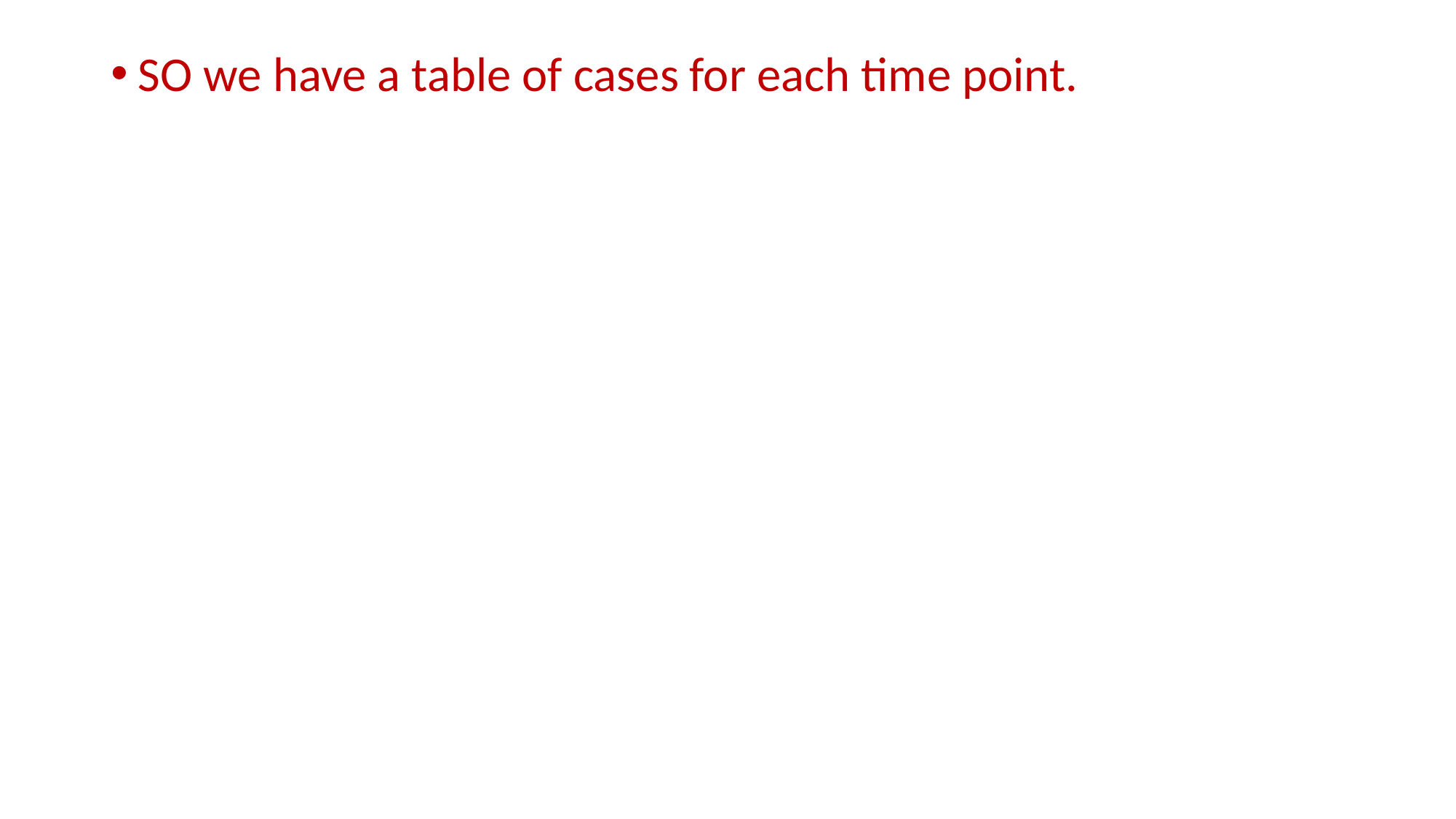

SO we have a table of cases for each time point.